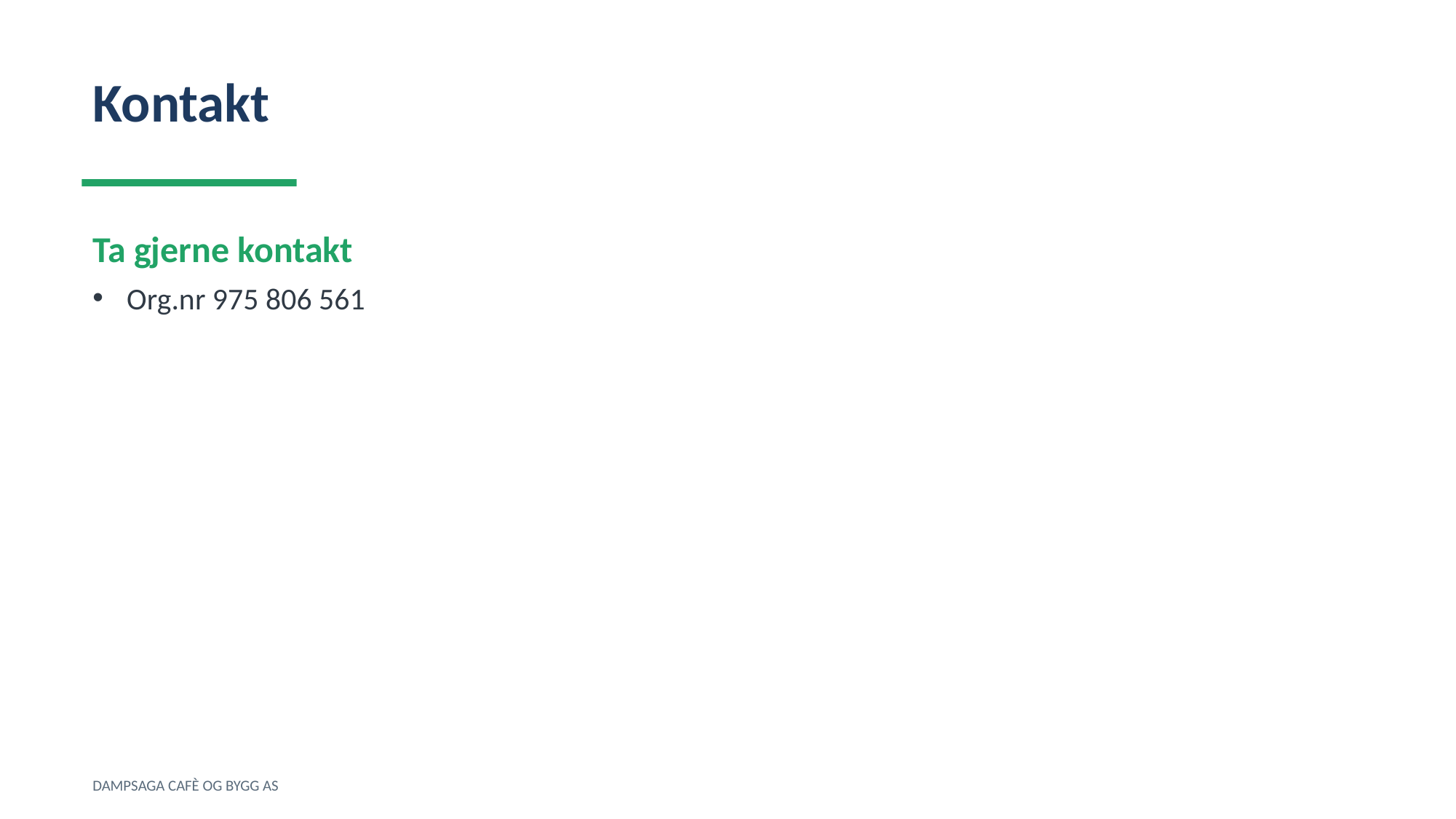

Kontakt

Ta gjerne kontakt
Org.nr 975 806 561
DAMPSAGA CAFÈ OG BYGG AS